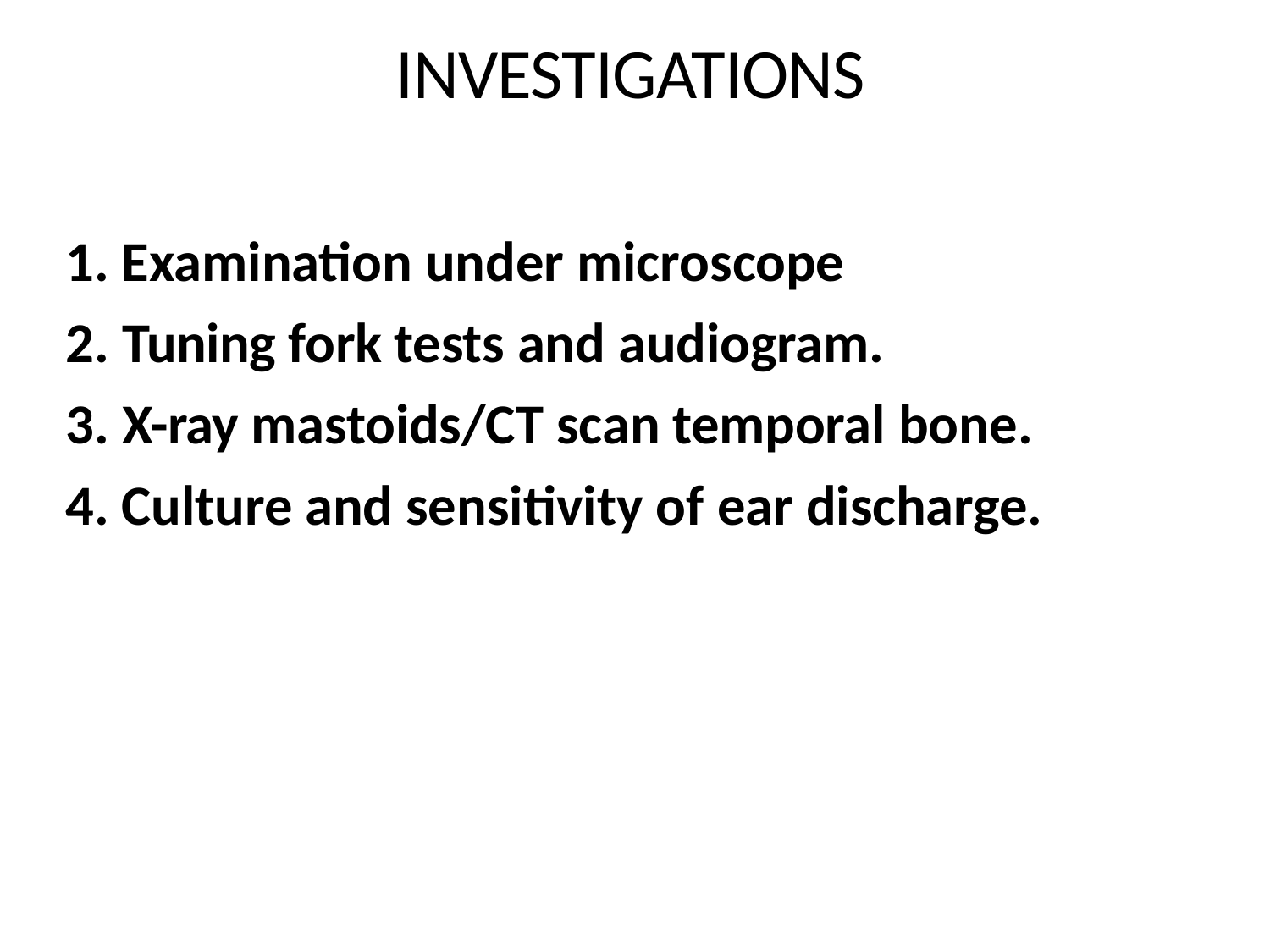

# INVESTIGATIONS
Examination under microscope
Tuning fork tests and audiogram.
X-ray mastoids/CT scan temporal bone.
Culture and sensitivity of ear discharge.